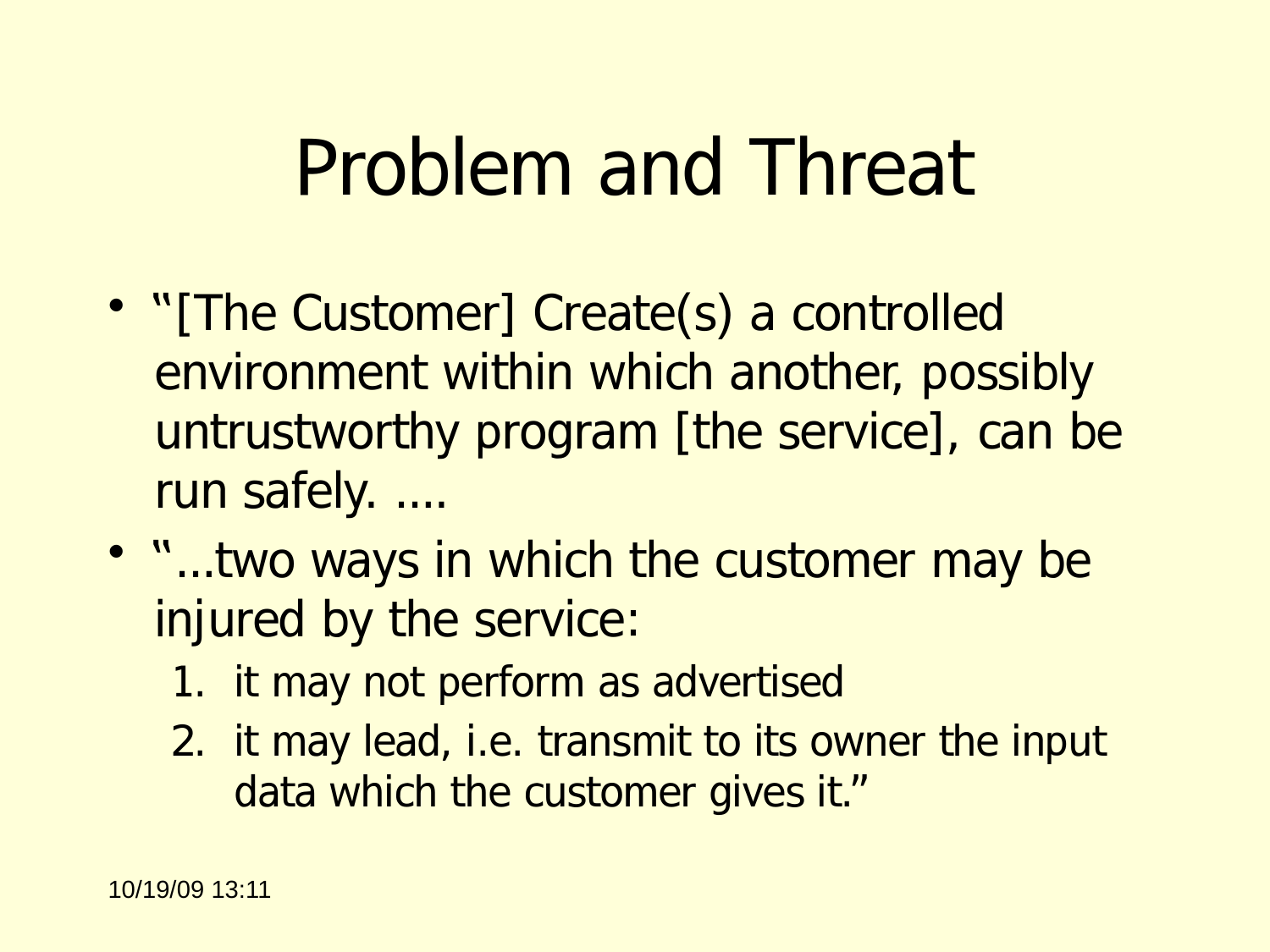

# Problem and Threat
“[The Customer] Create(s) a controlled environment within which another, possibly untrustworthy program [the service], can be run safely. ….
“…two ways in which the customer may be injured by the service:
it may not perform as advertised
it may lead, i.e. transmit to its owner the input data which the customer gives it.”
10/19/09 13:11